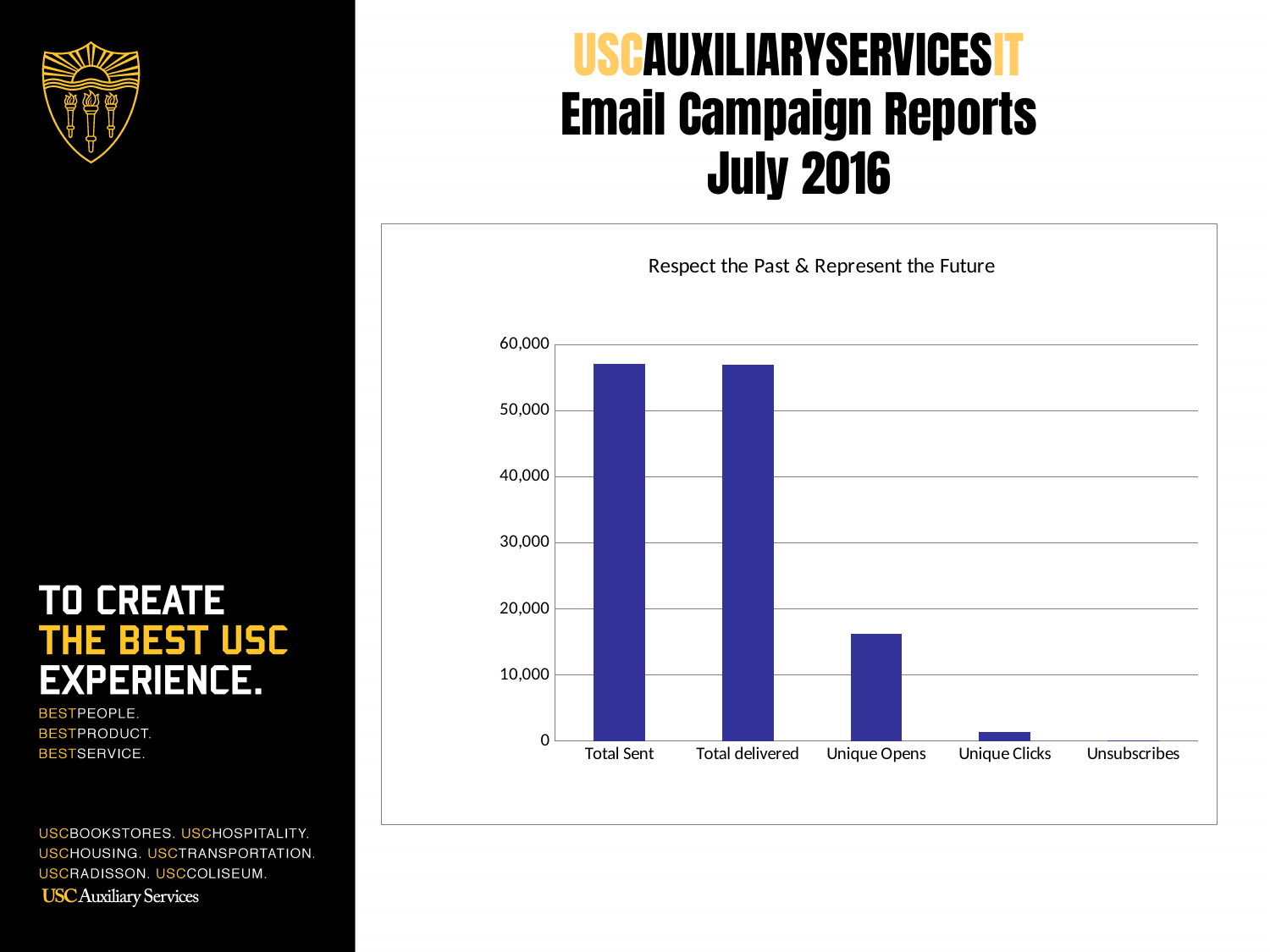

# USCAUXILIARYSERVICESIT Email Campaign Reports July 2016

### Chart: Respect the Past & Represent the Future

| Category | BKS List |
|---|---|
| Total Sent | 57011.0 |
| Total delivered | 56954.0 |
| Unique Opens | 16195.0 |
| Unique Clicks | 1416.0 |
| Unsubscribes | 80.0 |